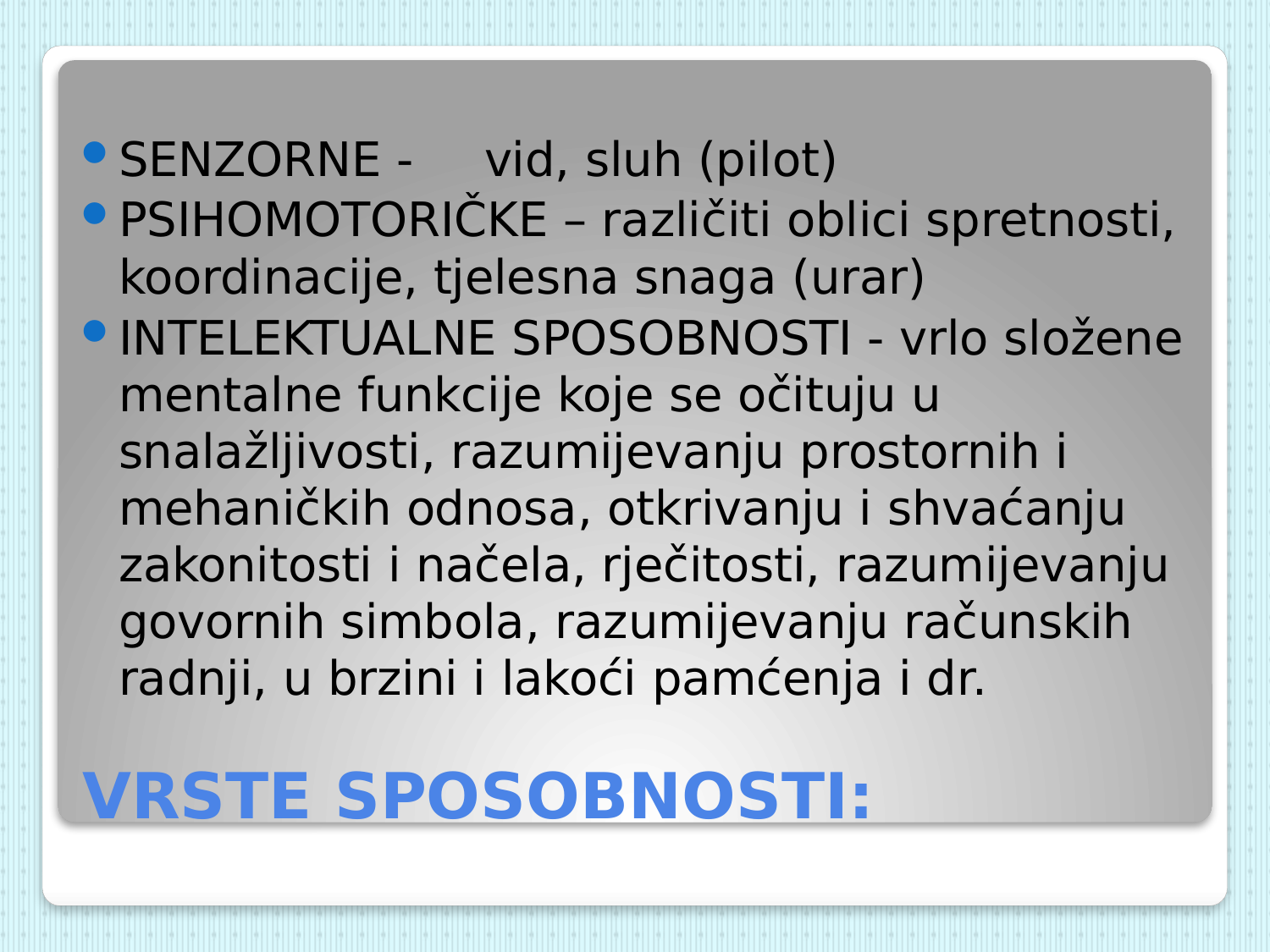

SENZORNE -	vid, sluh (pilot)
PSIHOMOTORIČKE – različiti oblici spretnosti, koordinacije, tjelesna snaga (urar)
INTELEKTUALNE SPOSOBNOSTI - vrlo složene mentalne funkcije koje se očituju u snalažljivosti, razumijevanju prostornih i mehaničkih odnosa, otkrivanju i shvaćanju zakonitosti i načela, rječitosti, razumijevanju govornih simbola, razumijevanju računskih radnji, u brzini i lakoći pamćenja i dr.

# VRSTE SPOSOBNOSTI: